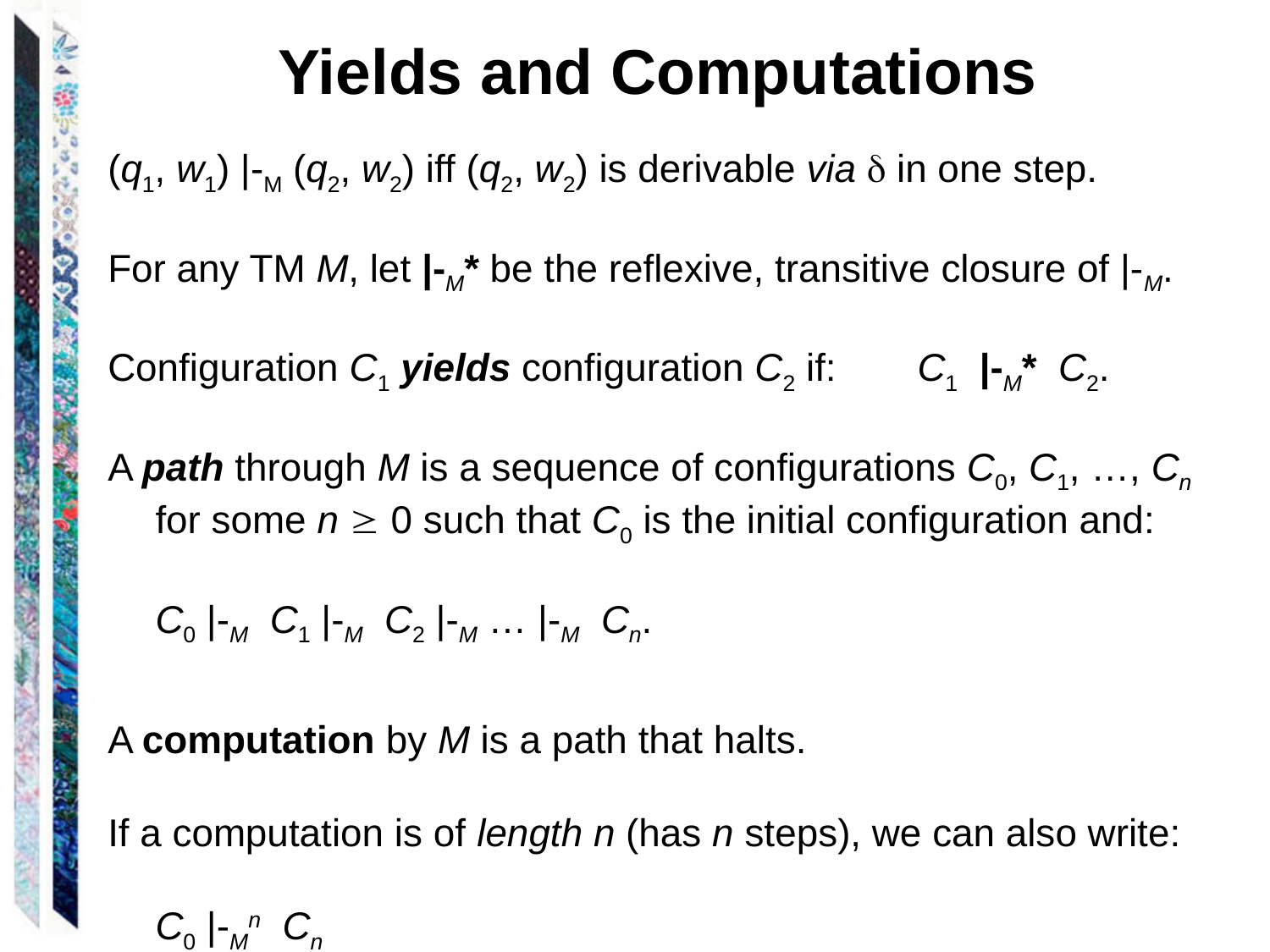

Yields and Computations
(q1, w1) |-M (q2, w2) iff (q2, w2) is derivable via δ in one step.

For any TM M, let |-M* be the reflexive, transitive closure of |-M.

Configuration C1 yields configuration C2 if: 	C1  |-M*  C2.

A path through M is a sequence of configurations C0, C1, …, Cn for some n ≥ 0 such that C0 is the initial configuration and:

	C0 |-M  C1 |-M  C2 |-M … |-M  Cn.

A computation by M is a path that halts.

If a computation is of length n (has n steps), we can also write:

	C0 |-Mn  Cn